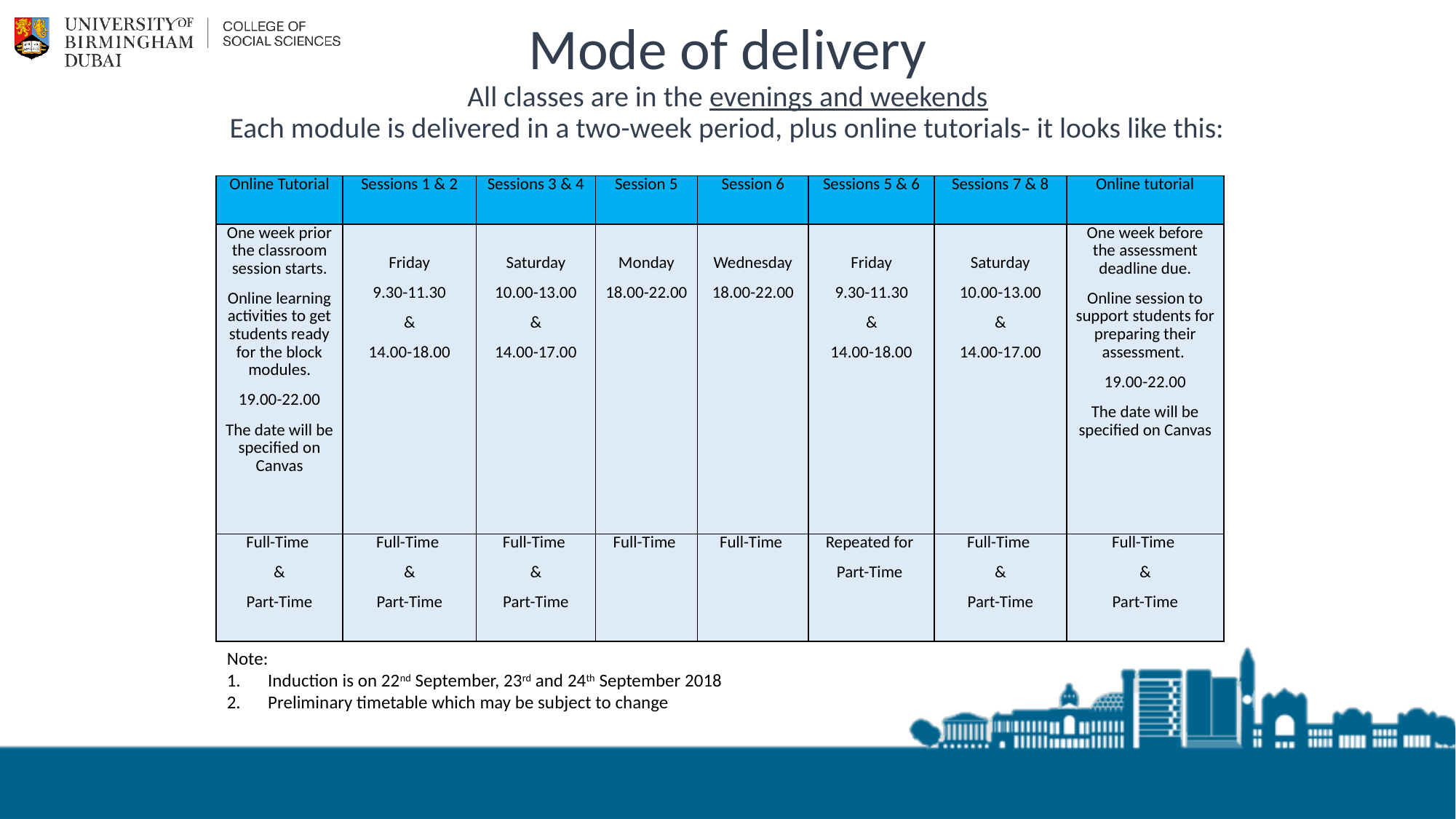

# Mode of delivery All classes are in the evenings and weekends Each module is delivered in a two-week period, plus online tutorials- it looks like this:

| Online Tutorial | Sessions 1 & 2 | Sessions 3 & 4 | Session 5 | Session 6 | Sessions 5 & 6 | Sessions 7 & 8 | Online tutorial |
| --- | --- | --- | --- | --- | --- | --- | --- |
| One week prior the classroom session starts. Online learning activities to get students ready for the block modules. 19.00-22.00 The date will be specified on Canvas | Friday 9.30-11.30 & 14.00-18.00 | Saturday 10.00-13.00 & 14.00-17.00 | Monday 18.00-22.00 | Wednesday 18.00-22.00 | Friday 9.30-11.30 & 14.00-18.00 | Saturday 10.00-13.00 & 14.00-17.00 | One week before the assessment deadline due. Online session to support students for preparing their assessment. 19.00-22.00 The date will be specified on Canvas |
| Full-Time & Part-Time | Full-Time & Part-Time | Full-Time & Part-Time | Full-Time | Full-Time | Repeated for Part-Time | Full-Time & Part-Time | Full-Time & Part-Time |
Note:
Induction is on 22nd September, 23rd and 24th September 2018
Preliminary timetable which may be subject to change